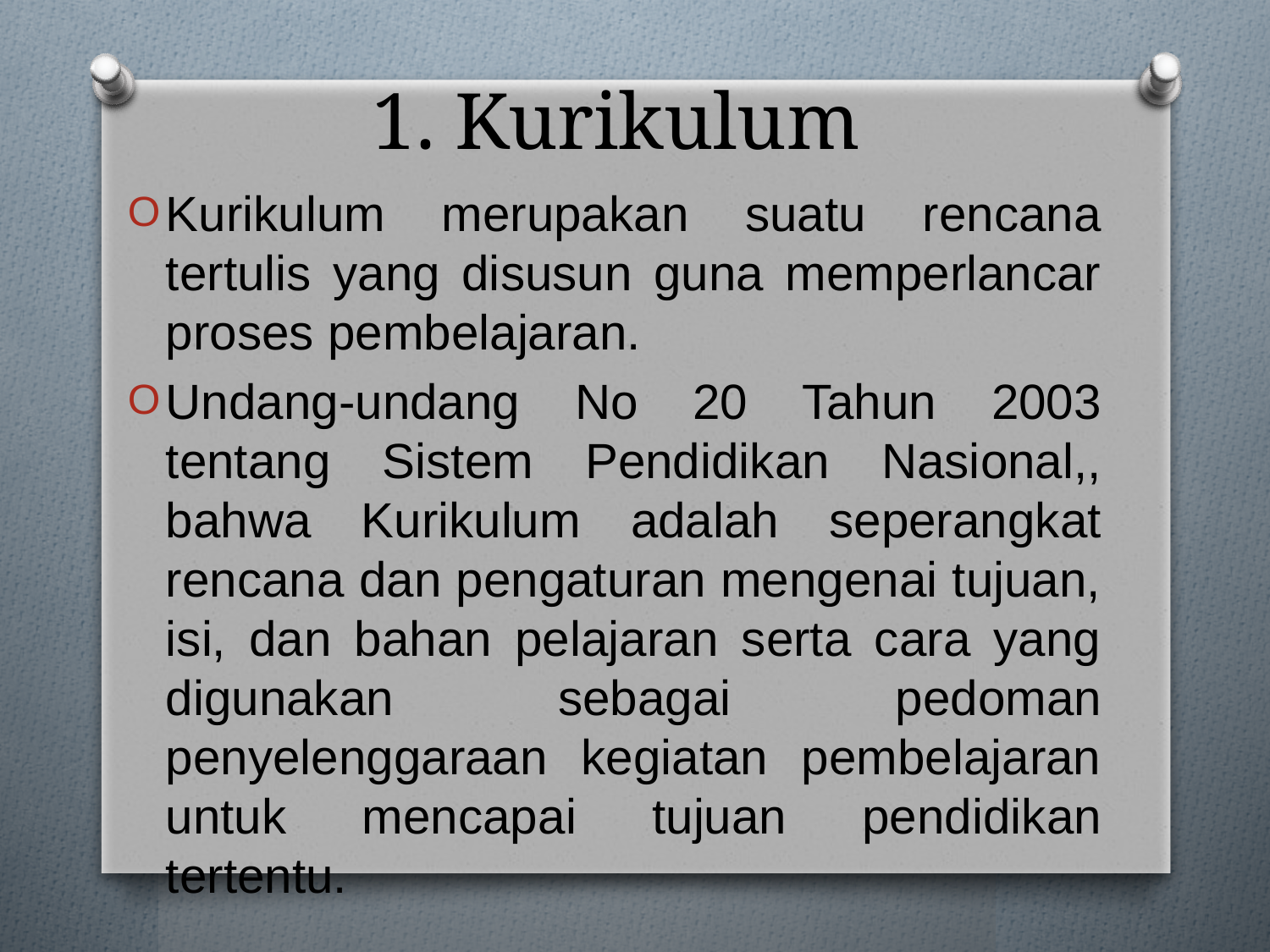

# 1. Kurikulum
Kurikulum merupakan suatu rencana tertulis yang disusun guna memperlancar proses pembelajaran.
Undang-undang No 20 Tahun 2003 tentang Sistem Pendidikan Nasional,, bahwa Kurikulum adalah seperangkat rencana dan pengaturan mengenai tujuan, isi, dan bahan pelajaran serta cara yang digunakan sebagai pedoman penyelenggaraan kegiatan pembelajaran untuk mencapai tujuan pendidikan tertentu.